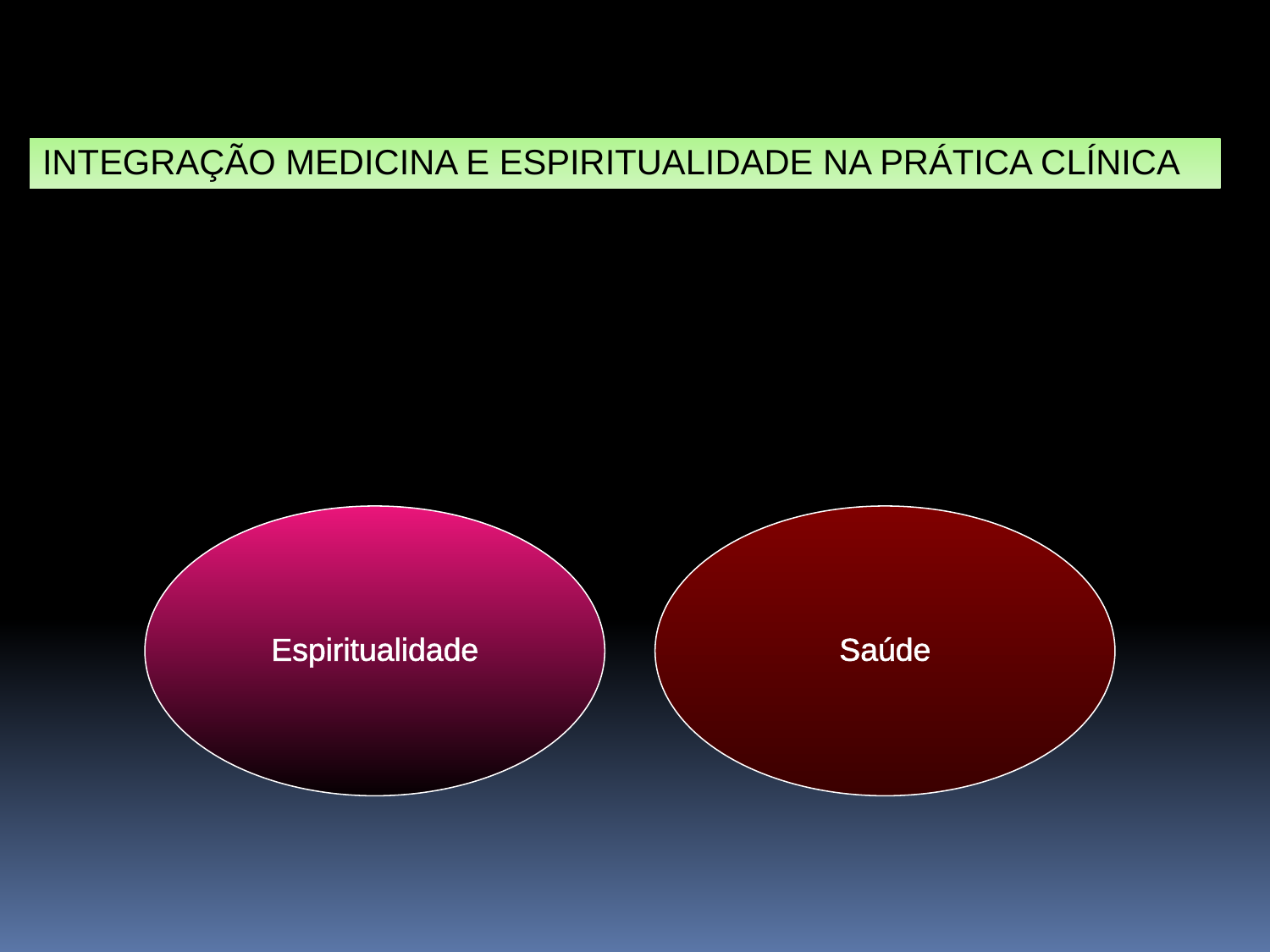

INTEGRAÇÃO MEDICINA E ESPIRITUALIDADE NA PRÁTICA CLÍNICA
Espiritualidade
Saúde